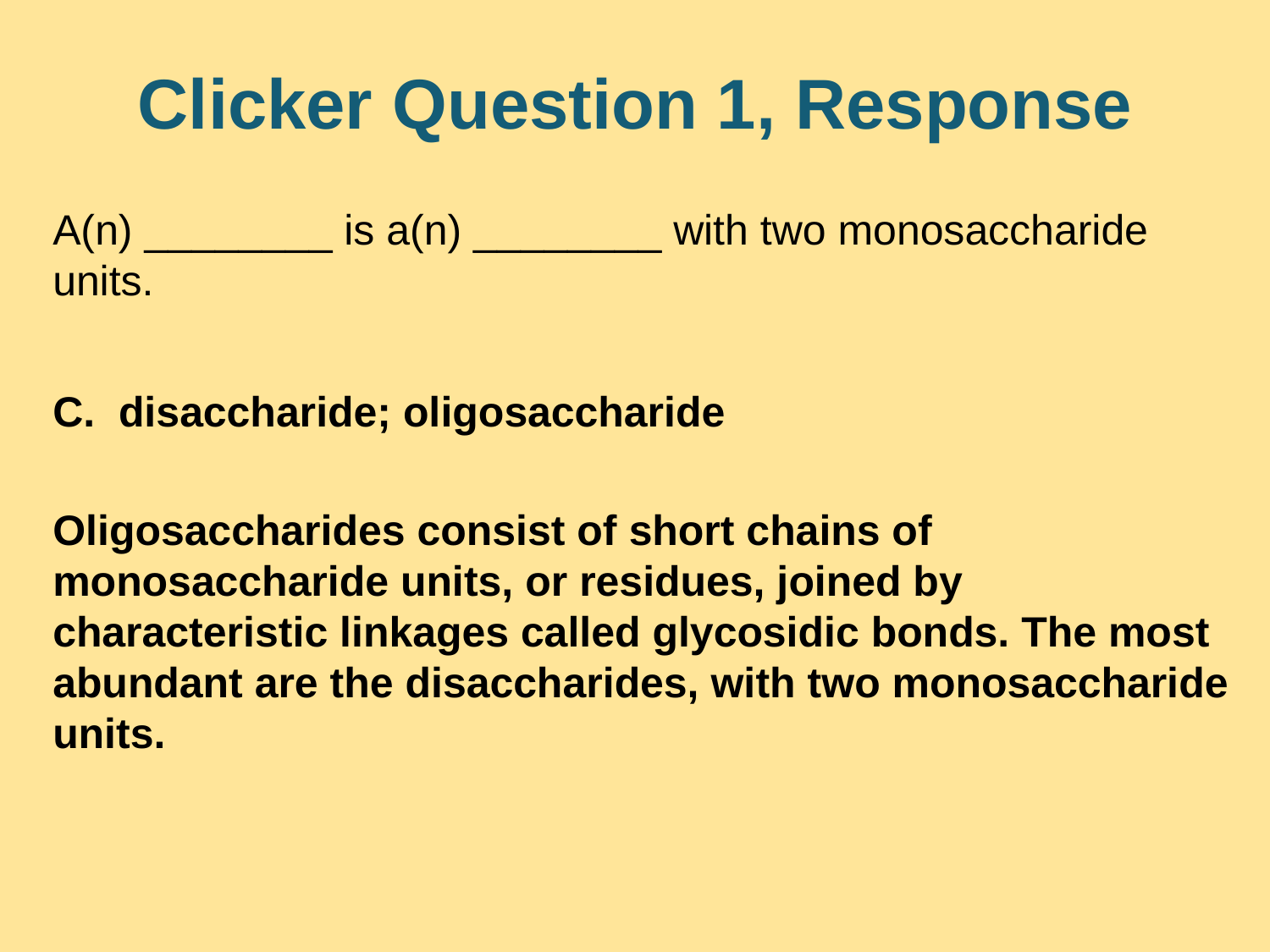

# Clicker Question 1, Response
A(n) ________ is a(n) ________ with two monosaccharide units.

C.  disaccharide; oligosaccharide

Oligosaccharides consist of short chains of monosaccharide units, or residues, joined by characteristic linkages called glycosidic bonds. The most abundant are the disaccharides, with two monosaccharide units.